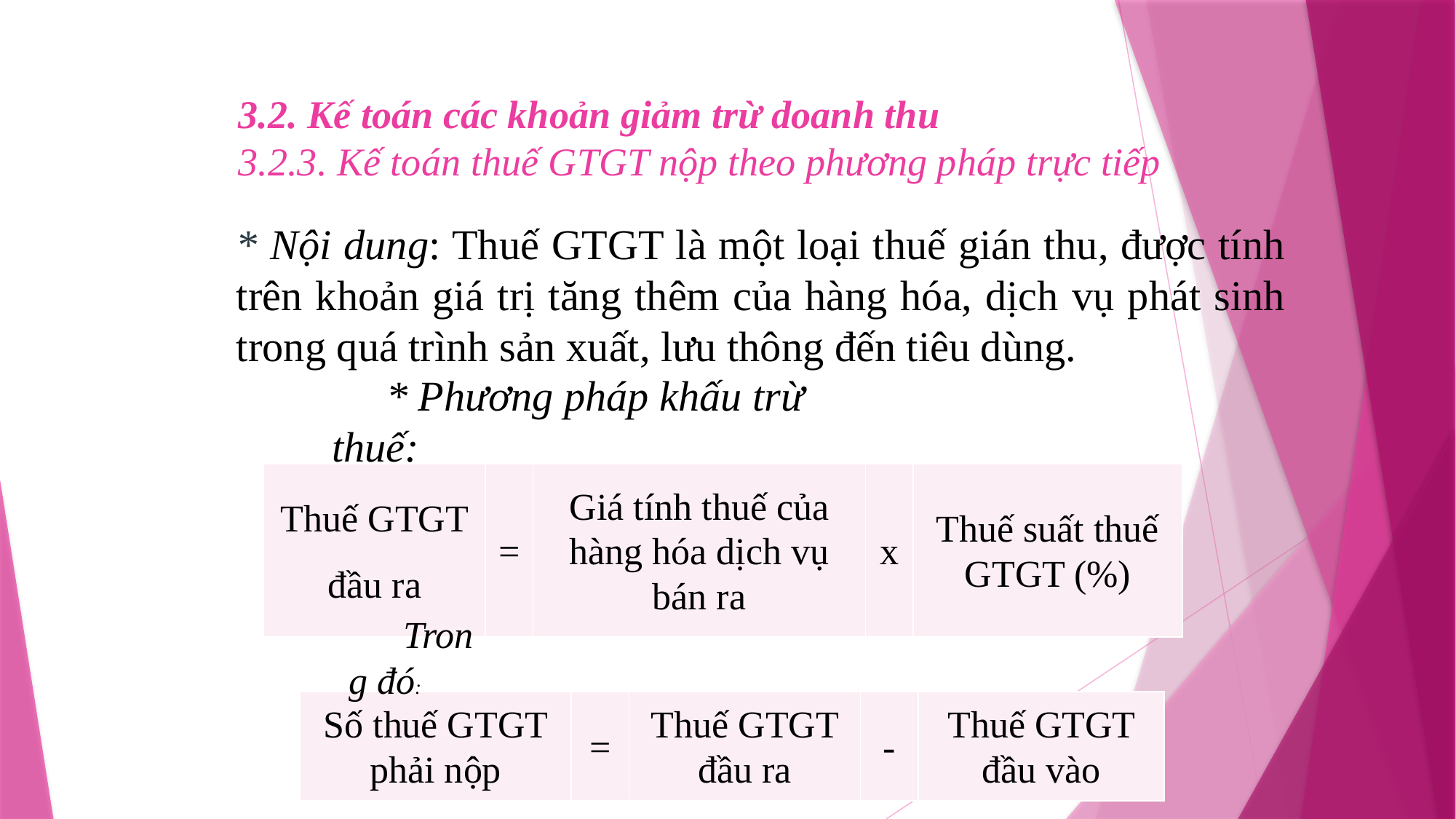

# 3.2. Kế toán các khoản giảm trừ doanh thu 3.2.3. Kế toán thuế GTGT nộp theo phương pháp trực tiếp
* Nội dung: Thuế GTGT là một loại thuế gián thu, được tính trên khoản giá trị tăng thêm của hàng hóa, dịch vụ phát sinh trong quá trình sản xuất, lưu thông đến tiêu dùng.
* Phương pháp khấu trừ thuế:
| Thuế GTGT đầu ra | = | Giá tính thuế của hàng hóa dịch vụ bán ra | x | Thuế suất thuế GTGT (%) |
| --- | --- | --- | --- | --- |
Trong đó:
| Số thuế GTGT phải nộp | = | Thuế GTGT đầu ra | - | Thuế GTGT đầu vào |
| --- | --- | --- | --- | --- |